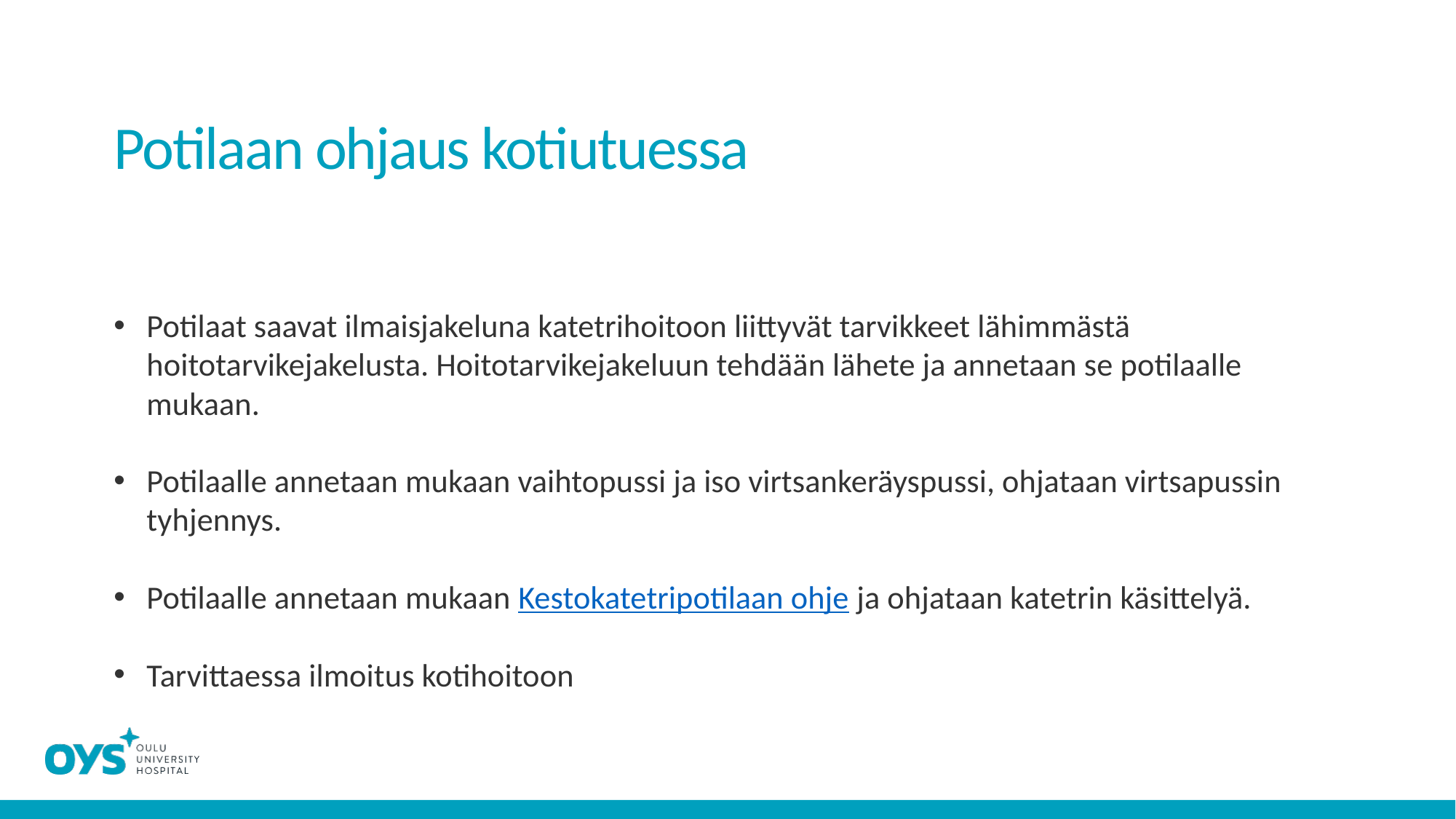

# Potilaan ohjaus kotiutuessa

Potilaat saavat ilmaisjakeluna katetrihoitoon liittyvät tarvikkeet lähimmästä hoitotarvikejakelusta. Hoitotarvikejakeluun tehdään lähete ja annetaan se potilaalle mukaan.

Potilaalle annetaan mukaan vaihtopussi ja iso virtsankeräyspussi, ohjataan virtsapussin tyhjennys.

Potilaalle annetaan mukaan Kestokatetripotilaan ohje ja ohjataan katetrin käsittelyä.

Tarvittaessa ilmoitus kotihoitoon